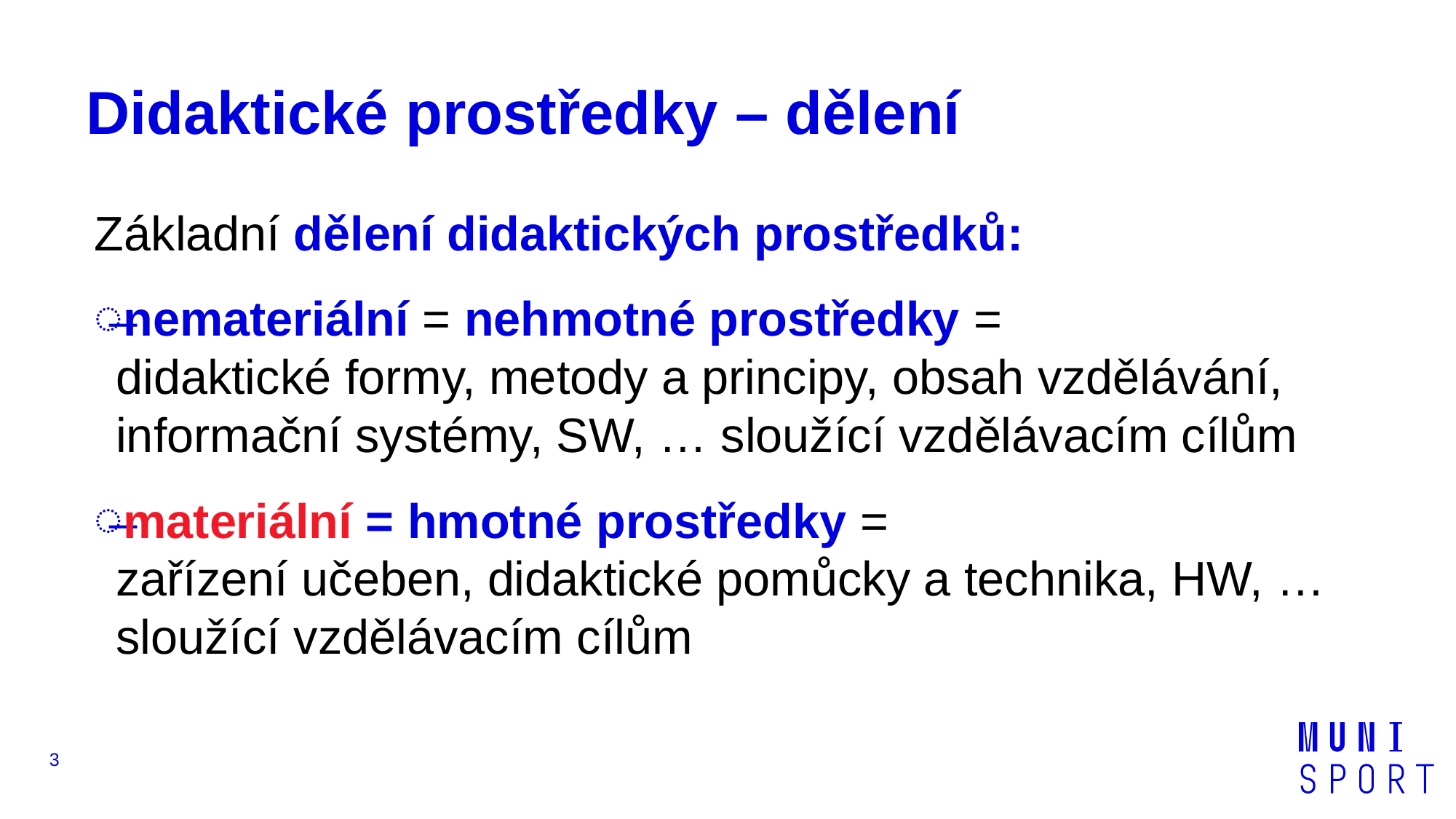

# Didaktické prostředky – dělení
Základní dělení didaktických prostředků:
nemateriální = nehmotné prostředky =
didaktické formy, metody a principy, obsah vzdělávání, informační systémy, SW, … sloužící vzdělávacím cílům
materiální = hmotné prostředky =
zařízení učeben, didaktické pomůcky a technika, HW, … sloužící vzdělávacím cílům
3